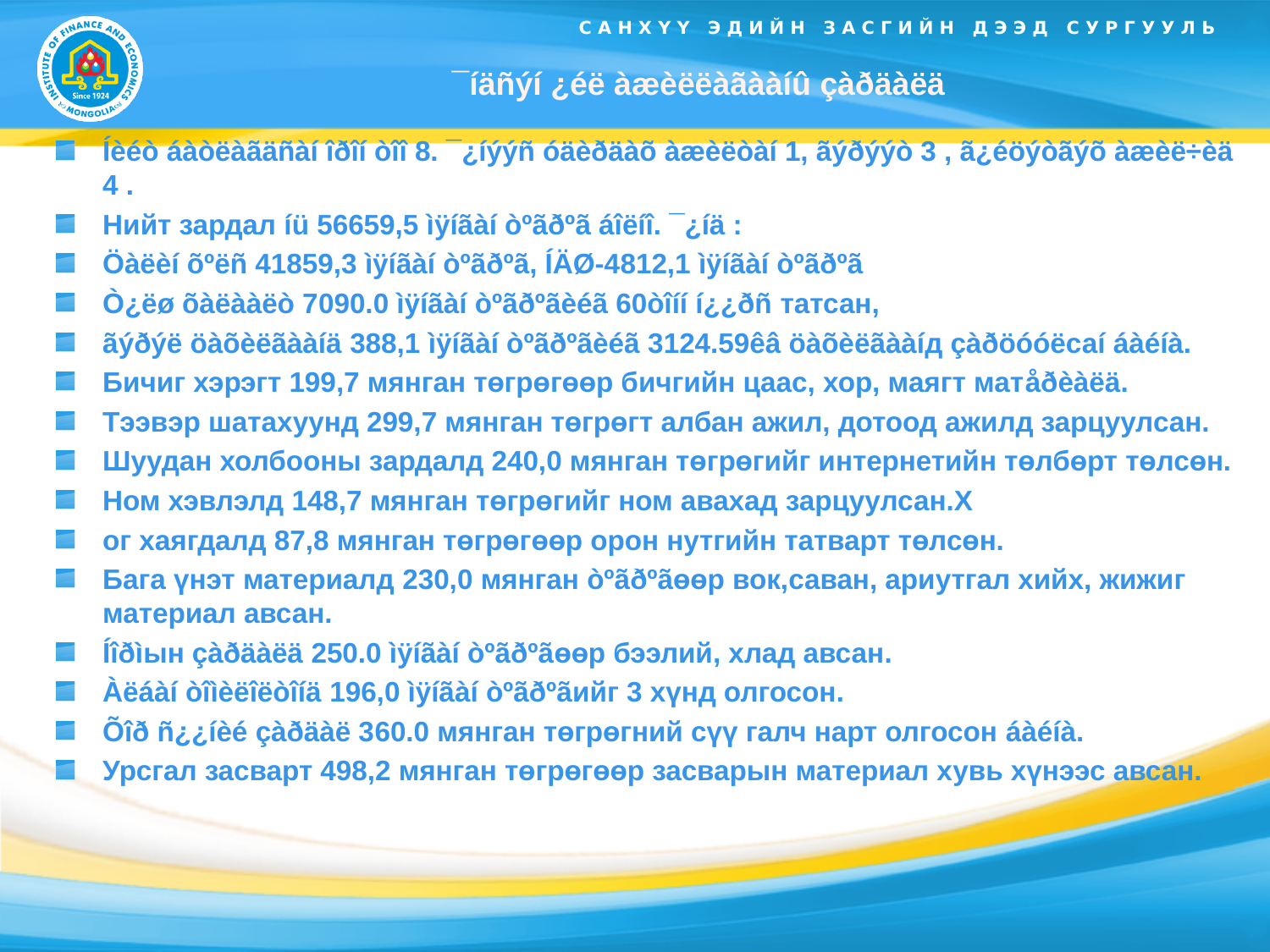

# ¯íäñýí ¿éë àæèëëàãààíû çàðäàëä
Íèéò áàòëàãäñàí îðîí òîî 8. ¯¿íýýñ óäèðäàõ àæèëòàí 1, ãýðýýò 3 , ã¿éöýòãýõ àæèë÷èä 4 .
Нийт зардал íü 56659,5 ìÿíãàí òºãðºã áîëíî. ¯¿íä :
Öàëèí õºëñ 41859,3 ìÿíãàí òºãðºã, ÍÄØ-4812,1 ìÿíãàí òºãðºã
Ò¿ëø õàëààëò 7090.0 ìÿíãàí òºãðºãèéã 60òîíí í¿¿ðñ татсан,
ãýðýë öàõèëãààíä 388,1 ìÿíãàí òºãðºãèéã 3124.59êâ öàõèëãààíд çàðöóóëсаí áàéíà.
Бичиг хэрэгт 199,7 мянган төгрөгөөр бичгийн цаас, хор, маягт матåðèàëä.
Тээвэр шатахуунд 299,7 мянган төгрөгт албан ажил, дотоод ажилд зарцуулсан.
Шуудан холбооны зардалд 240,0 мянган төгрөгийг интернетийн төлбөрт төлсөн.
Ном хэвлэлд 148,7 мянган төгрөгийг ном авахад зарцуулсан.Х
ог хаягдалд 87,8 мянган төгрөгөөр орон нутгийн татварт төлсөн.
Бага үнэт материалд 230,0 мянган òºãðºãөөр вок,саван, ариутгал хийх, жижиг материал авсан.
Íîðìын çàðäàëä 250.0 ìÿíãàí òºãðºãөөр бээлий, хлад авсан.
Àëáàí òîìèëîëòîíä 196,0 ìÿíãàí òºãðºãийг 3 хүнд олгосон.
Õîð ñ¿¿íèé çàðäàë 360.0 мянган төгрөгний сүү галч нарт олгосон áàéíà.
Урсгал засварт 498,2 мянган төгрөгөөр засварын материал хувь хүнээс авсан.